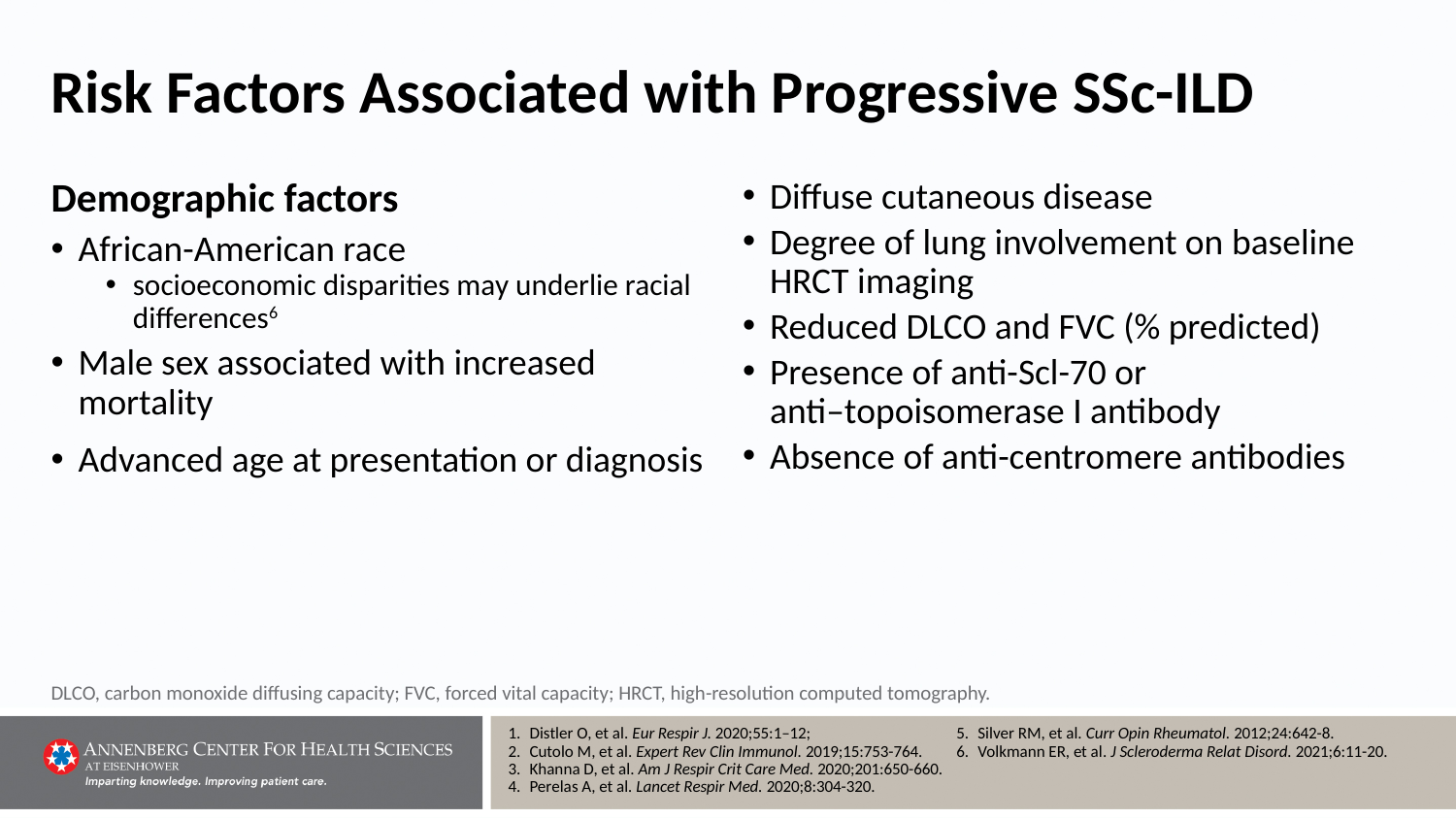

# Risk Factors Associated with Progressive SSc-ILD
Demographic factors
African-American race
socioeconomic disparities may underlie racial differences6
Male sex associated with increased mortality
Advanced age at presentation or diagnosis

Diffuse cutaneous disease
Degree of lung involvement on baseline HRCT imaging
Reduced DLCO and FVC (% predicted)
Presence of anti-Scl-70 or
anti–topoisomerase I antibody
Absence of anti-centromere antibodies

DLCO, carbon monoxide diffusing capacity; FVC, forced vital capacity; HRCT, high-resolution computed tomography.
Distler O, et al. Eur Respir J. 2020;55:1–12;
Cutolo M, et al. Expert Rev Clin Immunol. 2019;15:753-764.
Khanna D, et al. Am J Respir Crit Care Med. 2020;201:650-660.
Perelas A, et al. Lancet Respir Med. 2020;8:304-320.
Silver RM, et al. Curr Opin Rheumatol. 2012;24:642-8.
Volkmann ER, et al. J Scleroderma Relat Disord. 2021;6:11-20.